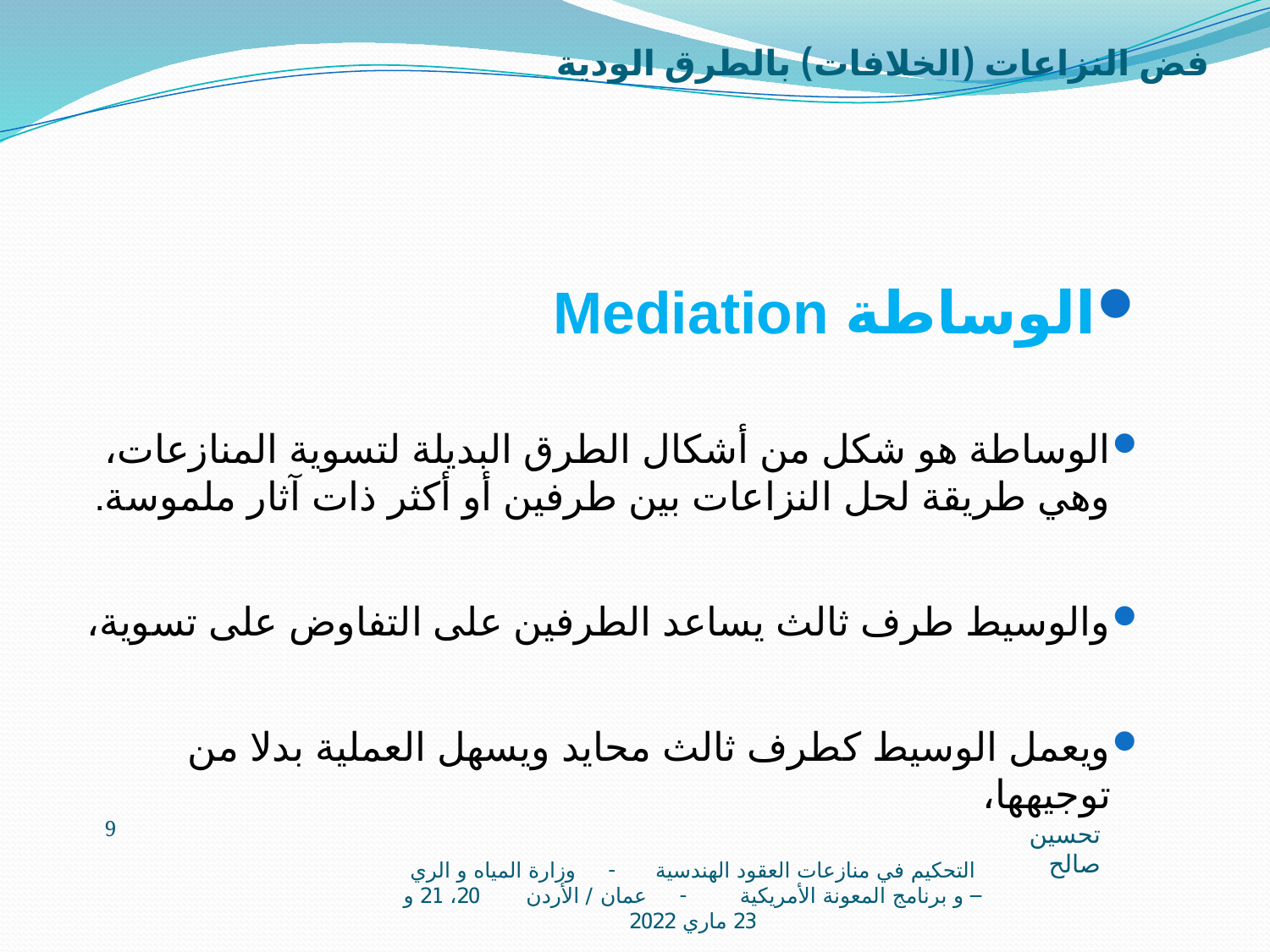

# فض النزاعات (الخلافات) بالطرق الودية
الوساطة Mediation

الوساطة هو شكل من أشكال الطرق البديلة لتسوية المنازعات، وهي طريقة لحل النزاعات بين طرفين أو أكثر ذات آثار ملموسة.

والوسيط طرف ثالث يساعد الطرفين على التفاوض على تسوية،

ويعمل الوسيط كطرف ثالث محايد ويسهل العملية بدلا من توجيهها،
9
تحسين صالح
التحكيم في منازعات العقود الهندسية      -     وزارة المياه و الري – و برنامج المعونة الأمريكية        -     عمان / الأردن       20، 21 و 23 ماري 2022